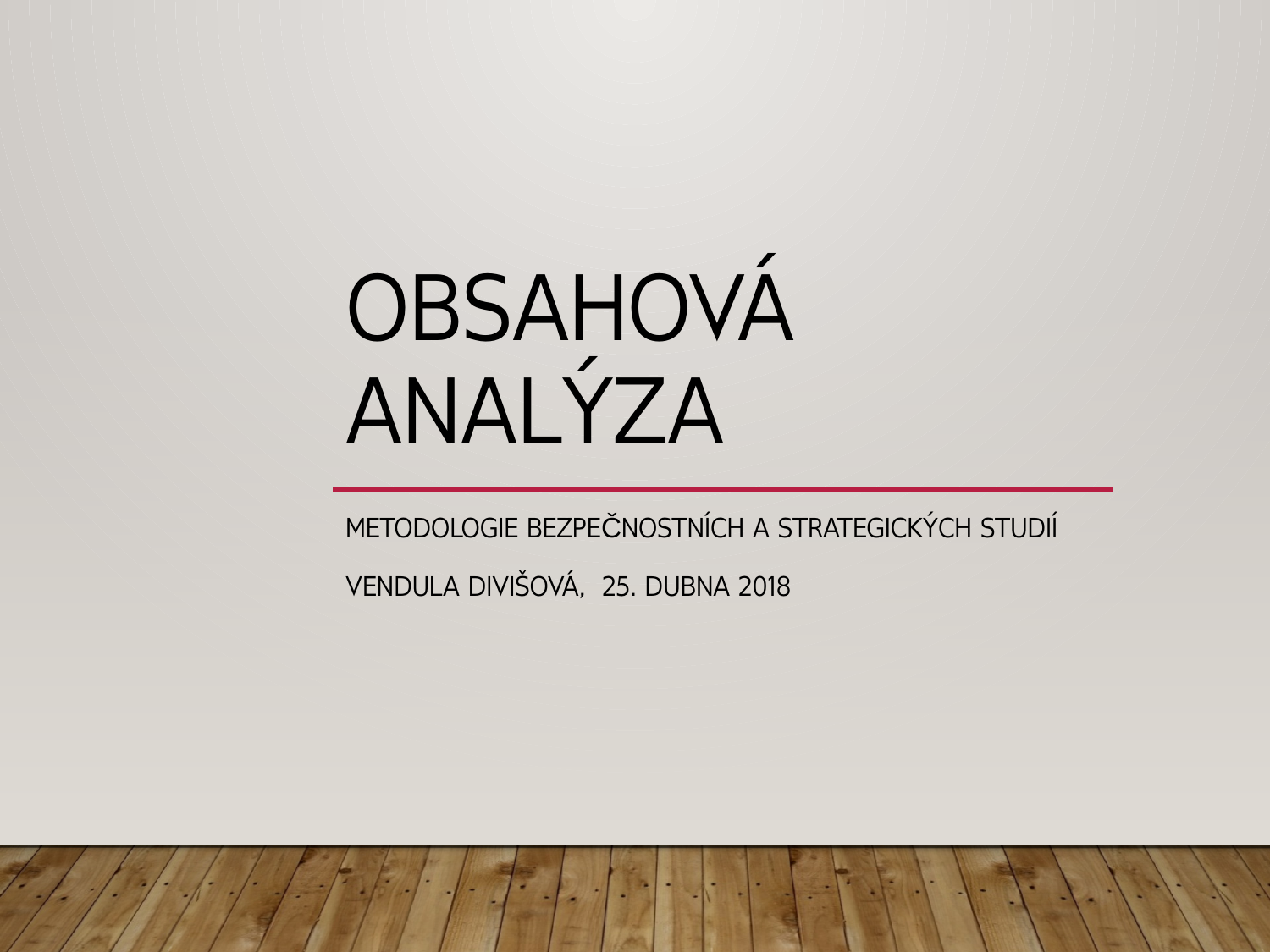

# obsahová analýza
Metodologie bezpečnostních a strategických studií
vendula divišová,  25. dubna 2018